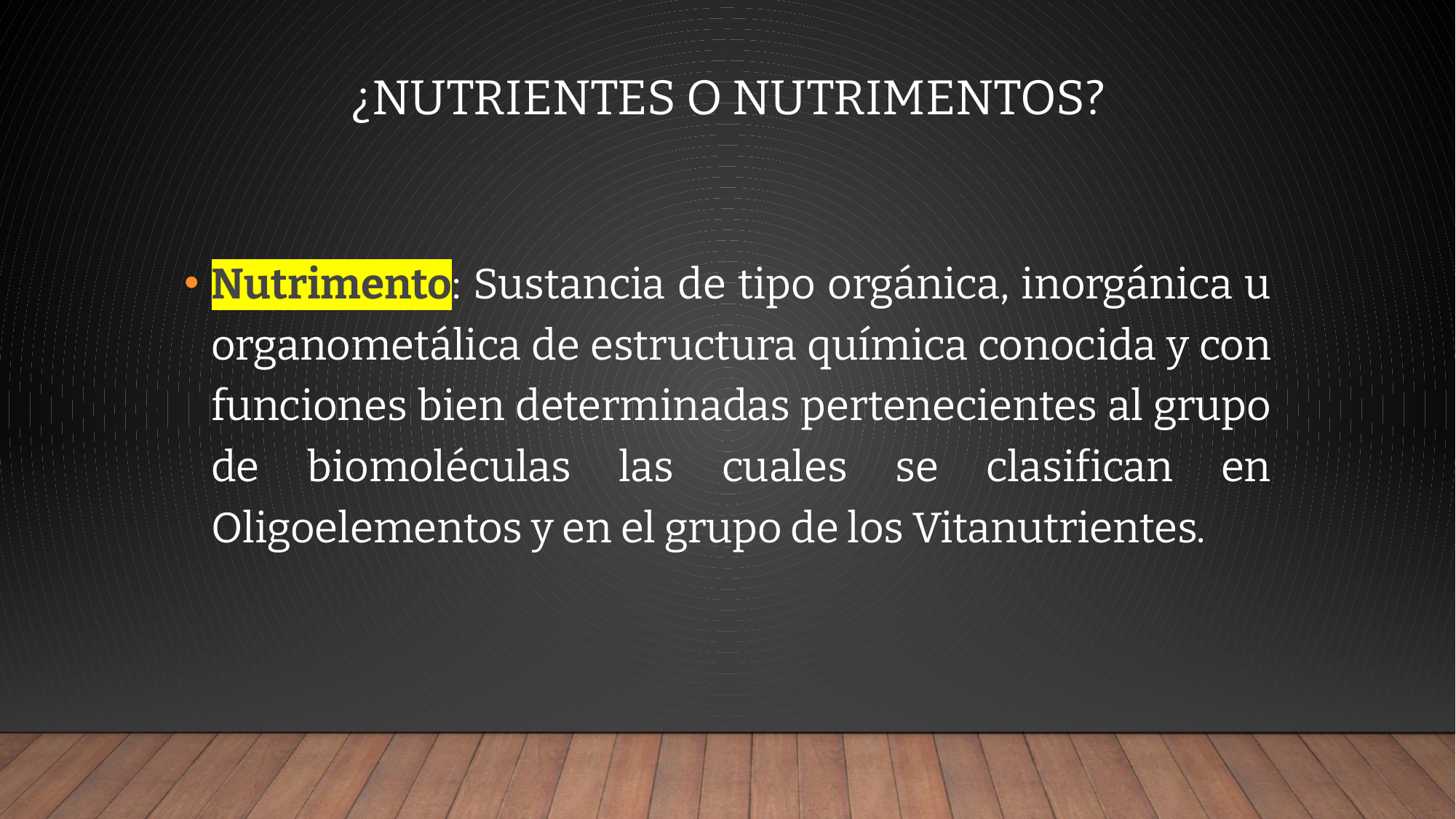

# ¿Nutrientes o Nutrimentos?
Nutrimento: Sustancia de tipo orgánica, inorgánica u organometálica de estructura química conocida y con funciones bien determinadas pertenecientes al grupo de biomoléculas las cuales se clasifican en Oligoelementos y en el grupo de los Vitanutrientes.